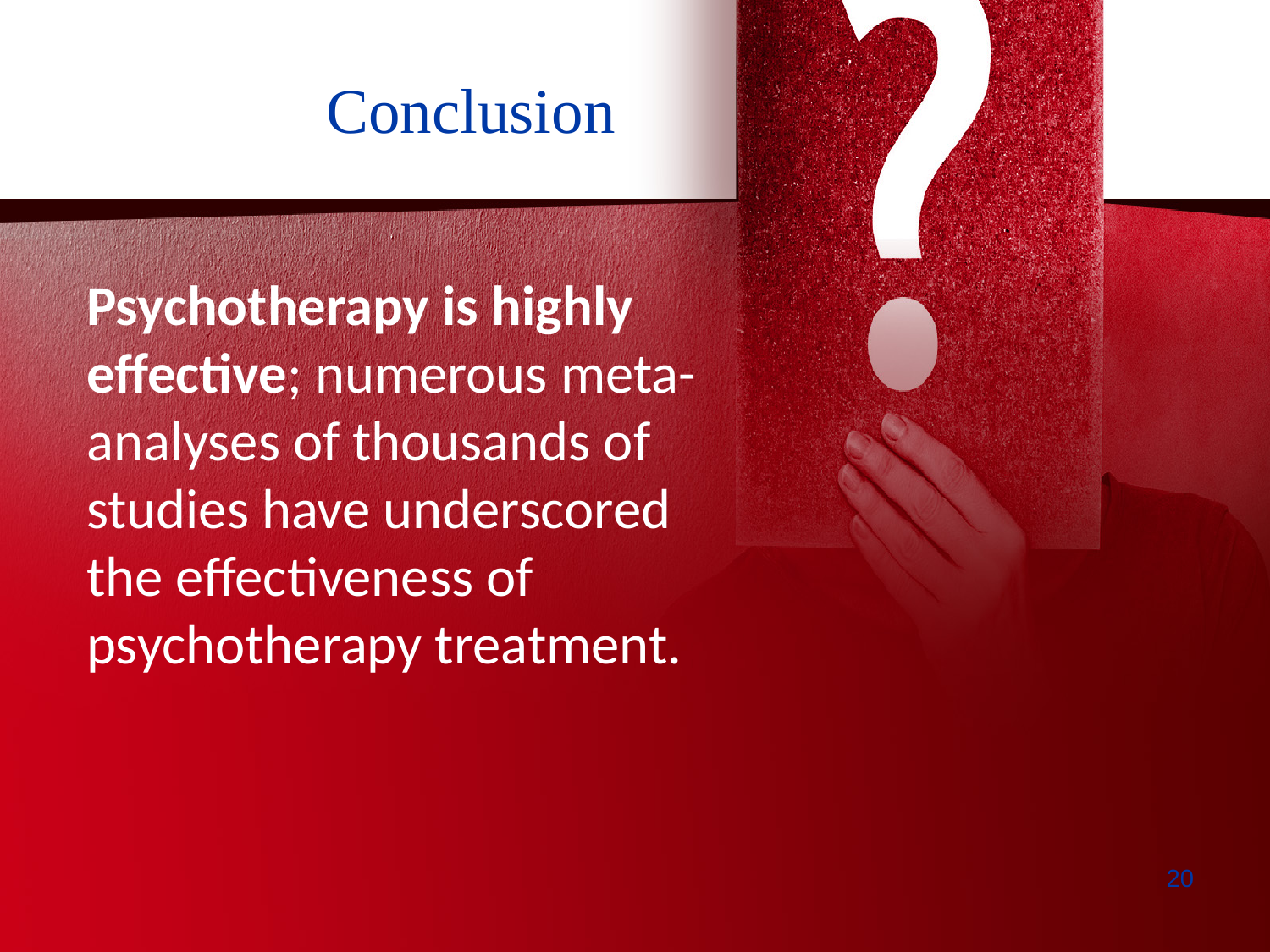

Conclusion
Psychotherapy is highly effective; numerous meta-analyses of thousands of studies have underscored the effectiveness of psychotherapy treatment.
20